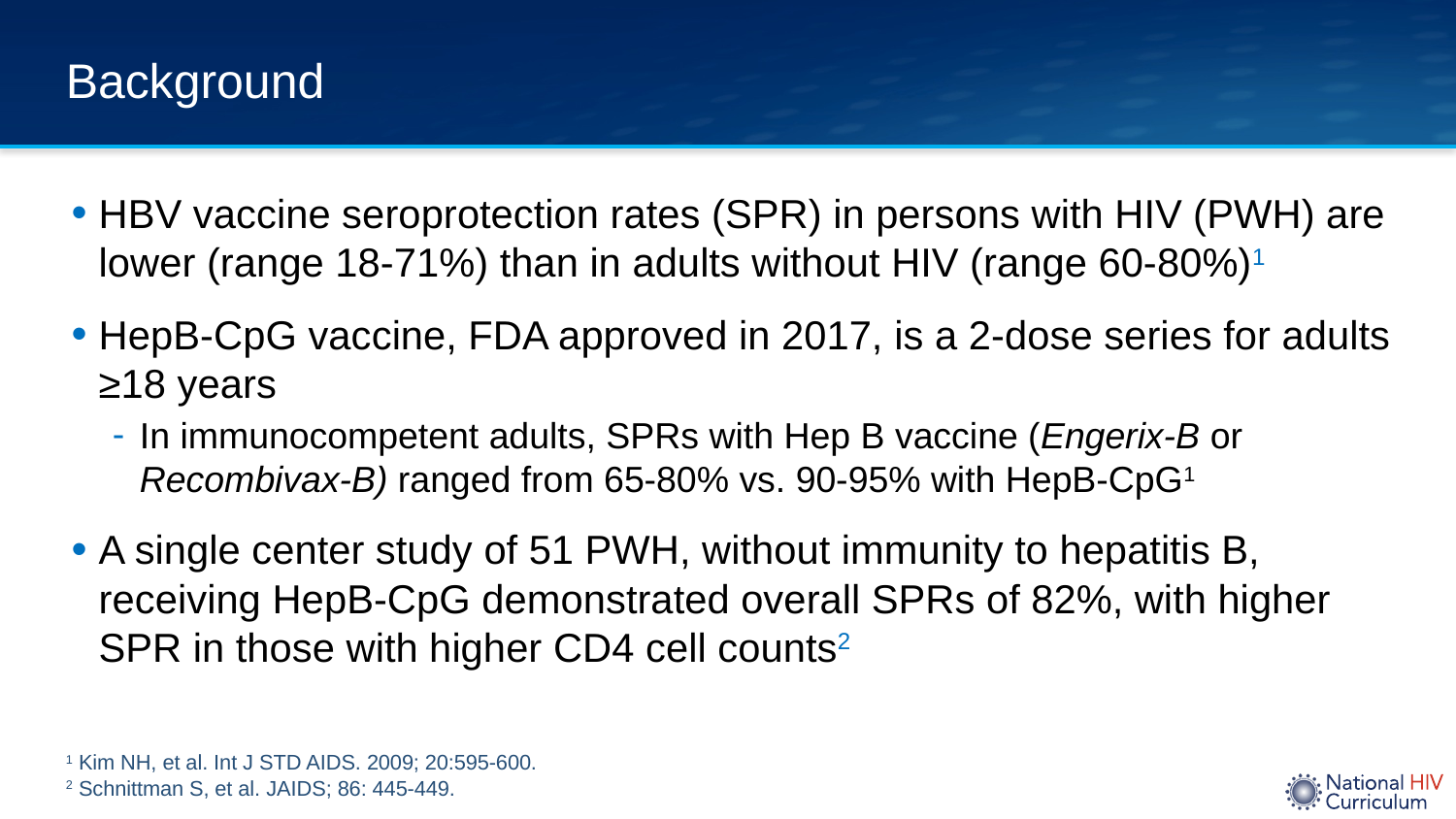

# Background
HBV vaccine seroprotection rates (SPR) in persons with HIV (PWH) are lower (range 18-71%) than in adults without HIV (range 60-80%)1
HepB-CpG vaccine, FDA approved in 2017, is a 2-dose series for adults ≥18 years
In immunocompetent adults, SPRs with Hep B vaccine (Engerix-B or Recombivax-B) ranged from 65-80% vs. 90-95% with HepB-CpG1
A single center study of 51 PWH, without immunity to hepatitis B, receiving HepB-CpG demonstrated overall SPRs of 82%, with higher SPR in those with higher CD4 cell counts2
1 Kim NH, et al. Int J STD AIDS. 2009; 20:595-600.
2 Schnittman S, et al. JAIDS; 86: 445-449.